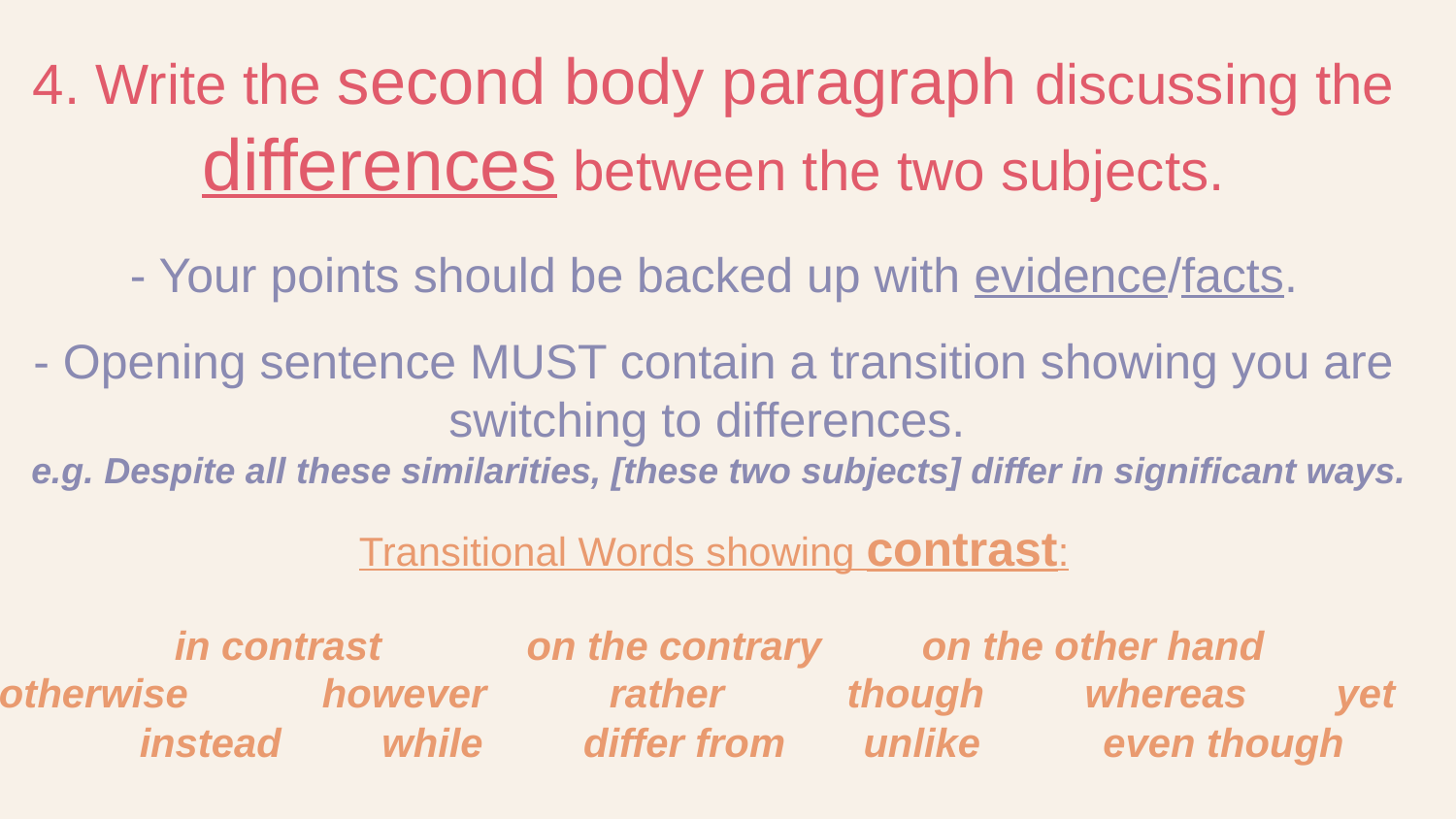

4. Write the second body paragraph discussing the differences between the two subjects.

- Your points should be backed up with evidence/facts.

- Opening sentence MUST contain a transition showing you are switching to differences.
 e.g. Despite all these similarities, [these two subjects] differ in significant ways.

Transitional Words showing contrast:

 in contrast             on the contrary         on the other hand
otherwise            however           rather           though         whereas        yet         instead         while         differ from       unlike           even though